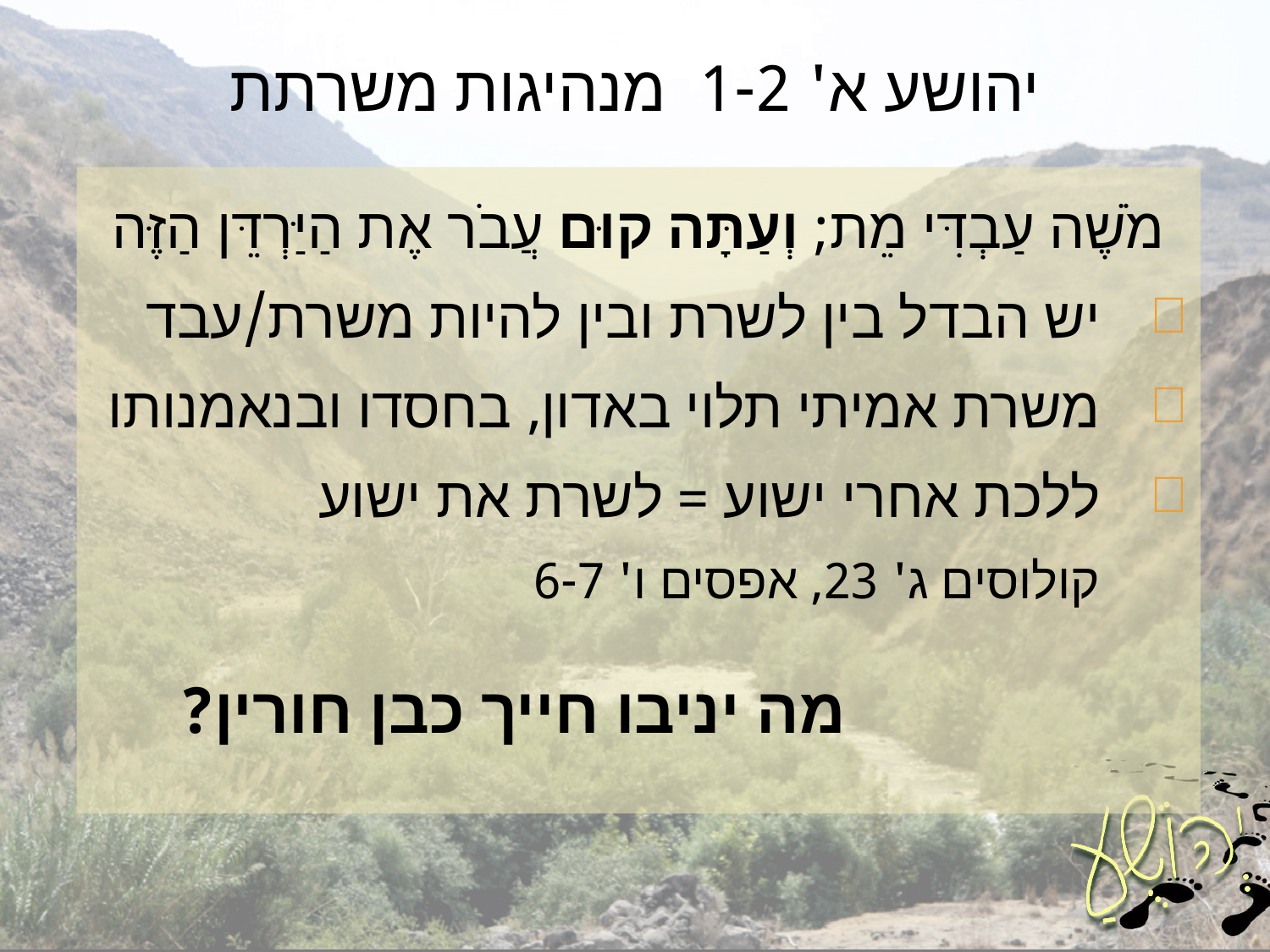

# יהושע א' 1-2  	מנהיגות משרתת
מֹשֶׁה עַבְדִּי מֵת; וְעַתָּה קוּם עֲבֹר אֶת הַיַּרְדֵּן הַזֶּה
יש הבדל בין לשרת ובין להיות משרת/עבד
משרת אמיתי תלוי באדון, בחסדו ובנאמנותו
ללכת אחרי ישוע = לשרת את ישוע
קולוסים ג' 23, אפסים ו' 6-7
			מה יניבו חייך כבן חורין?